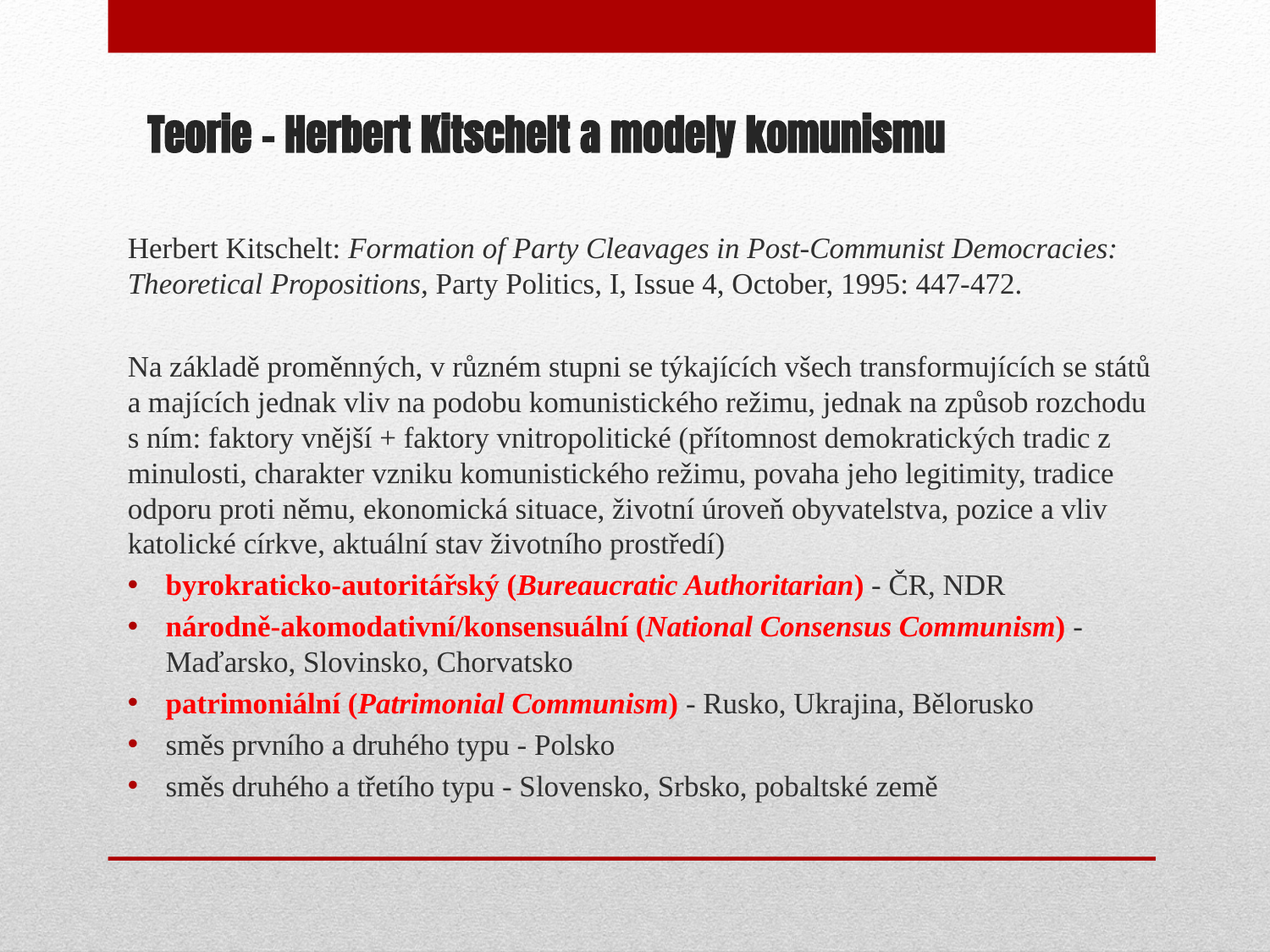

# Teorie – Herbert Kitschelt a modely komunismu
Herbert Kitschelt: Formation of Party Cleavages in Post-Communist Democracies: Theoretical Propositions, Party Politics, I, Issue 4, October, 1995: 447-472.

Na základě proměnných, v různém stupni se týkajících všech transformujících se států a majících jednak vliv na podobu komunistického režimu, jednak na způsob rozchodu s ním: faktory vnější + faktory vnitropolitické (přítomnost demokratických tradic z minulosti, charakter vzniku komunistického režimu, povaha jeho legitimity, tradice odporu proti němu, ekonomická situace, životní úroveň obyvatelstva, pozice a vliv katolické církve, aktuální stav životního prostředí)
byrokraticko-autoritářský (Bureaucratic Authoritarian) - ČR, NDR
národně-akomodativní/konsensuální (National Consensus Communism) - Maďarsko, Slovinsko, Chorvatsko
patrimoniální (Patrimonial Communism) - Rusko, Ukrajina, Bělorusko
směs prvního a druhého typu - Polsko
směs druhého a třetího typu - Slovensko, Srbsko, pobaltské země